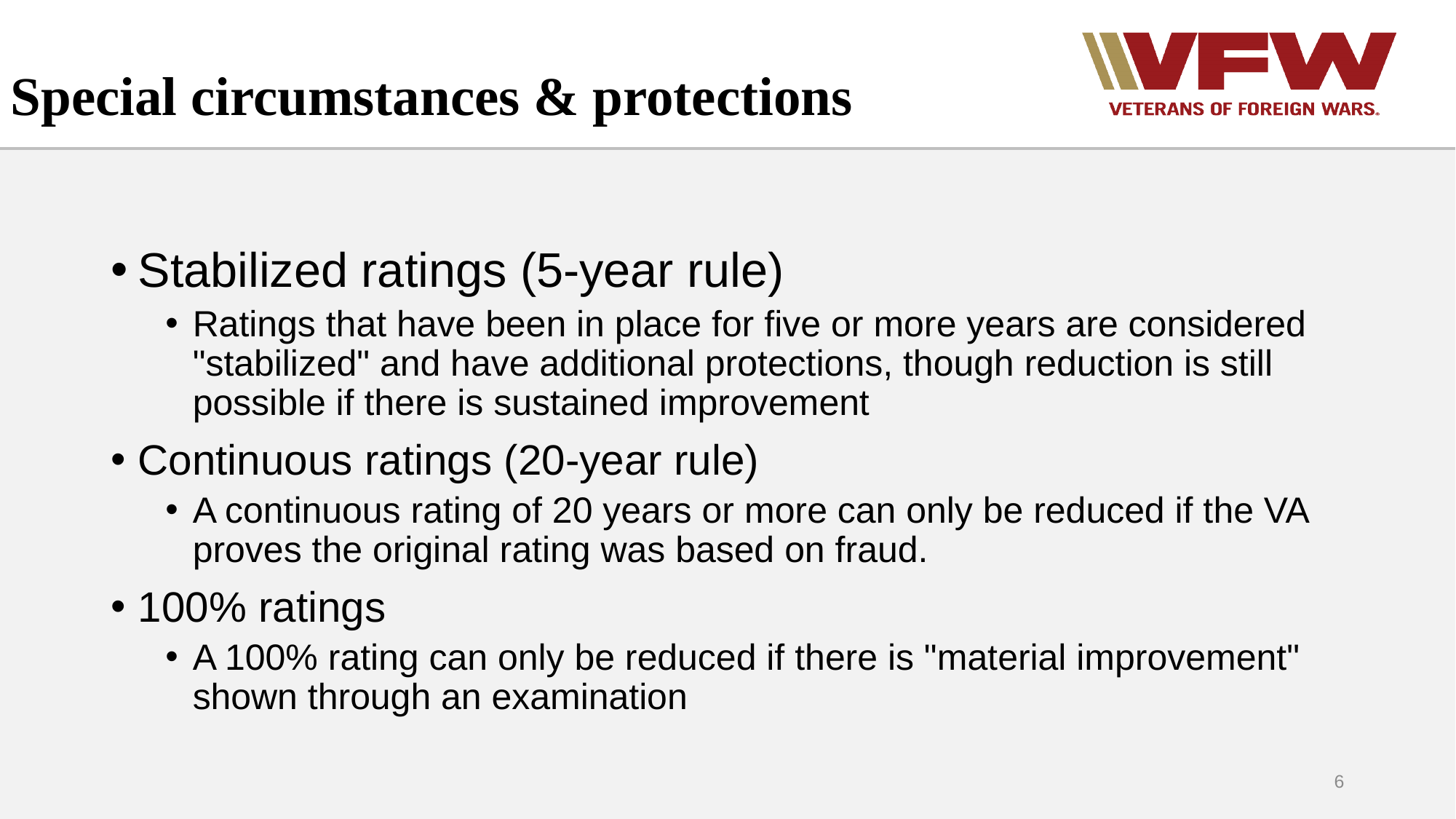

# Special circumstances & protections

Stabilized ratings (5-year rule)
Ratings that have been in place for five or more years are considered "stabilized" and have additional protections, though reduction is still possible if there is sustained improvement
Continuous ratings (20-year rule)
A continuous rating of 20 years or more can only be reduced if the VA proves the original rating was based on fraud.
100% ratings
A 100% rating can only be reduced if there is "material improvement" shown through an examination
6